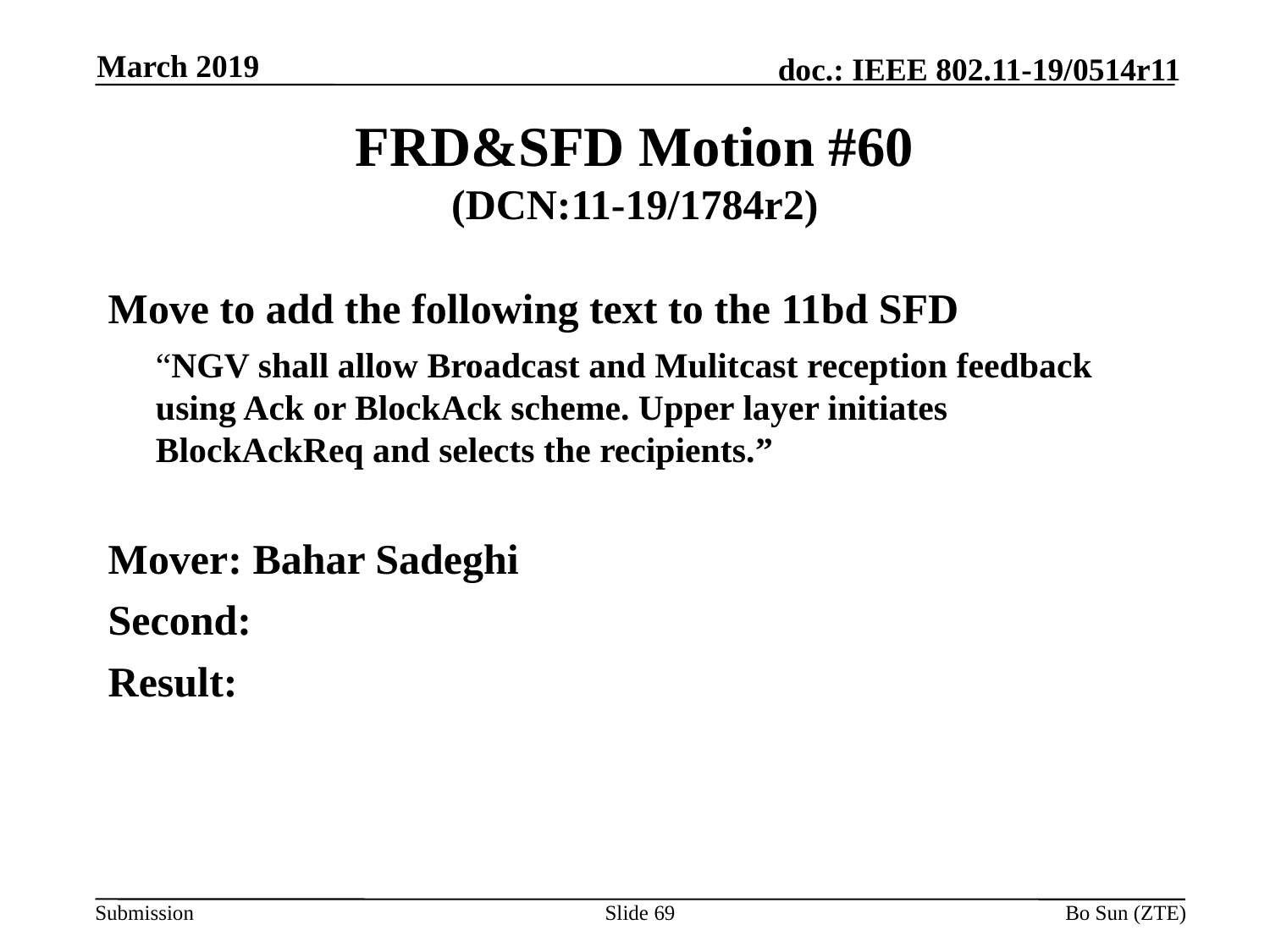

March 2019
# FRD&SFD Motion #60 (DCN:11-19/1784r2)
Move to add the following text to the 11bd SFD
	“NGV shall allow Broadcast and Mulitcast reception feedback using Ack or BlockAck scheme. Upper layer initiates BlockAckReq and selects the recipients.”

Mover: Bahar Sadeghi
Second:
Result:
Slide 69
Bo Sun (ZTE)